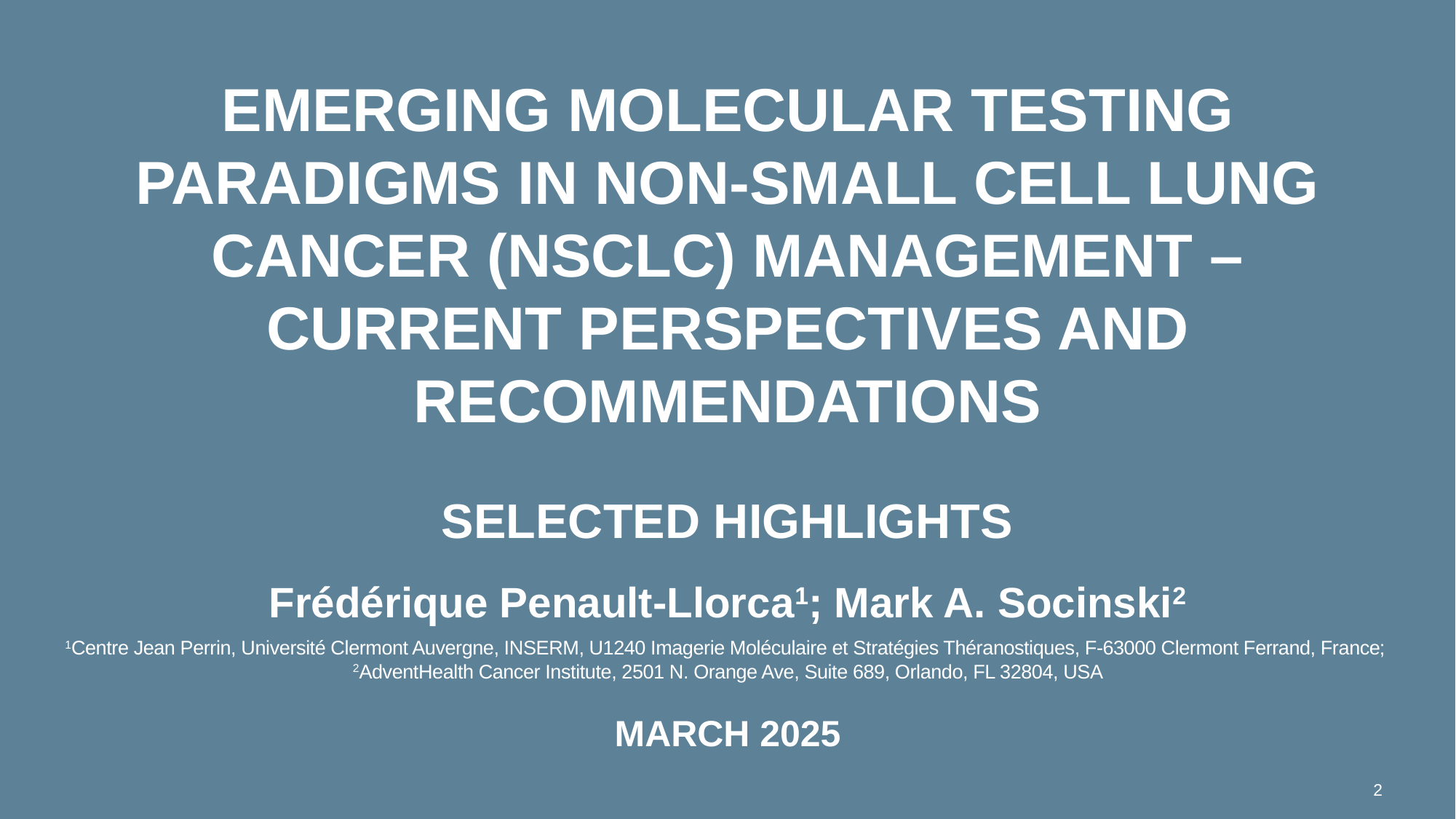

# Emerging molecular testing paradigms in non-small Cell Lung Cancer (NSCLC) management – current perspectives and recommendations
SELECTED HIGHLIGHTS
Frédérique Penault-Llorca1; Mark A. Socinski2
1Centre Jean Perrin, Université Clermont Auvergne, INSERM, U1240 Imagerie Moléculaire et Stratégies Théranostiques, F-63000 Clermont Ferrand, France;
2AdventHealth Cancer Institute, 2501 N. Orange Ave, Suite 689, Orlando, FL 32804, USA
MARCH 2025
2